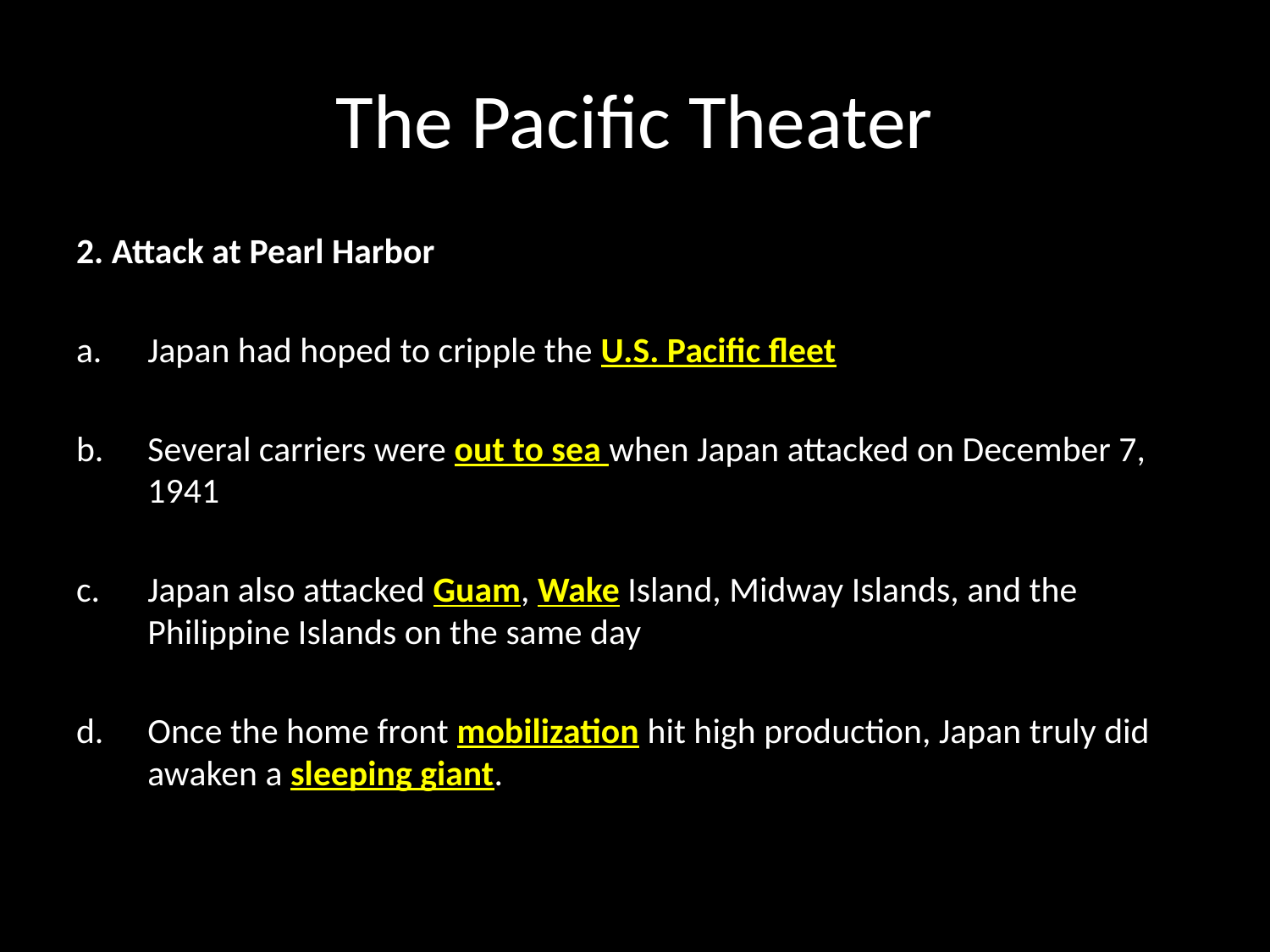

# The Pacific Theater
2. Attack at Pearl Harbor

Japan had hoped to cripple the U.S. Pacific fleet

Several carriers were out to sea when Japan attacked on December 7, 1941

Japan also attacked Guam, Wake Island, Midway Islands, and the Philippine Islands on the same day

Once the home front mobilization hit high production, Japan truly did awaken a sleeping giant.